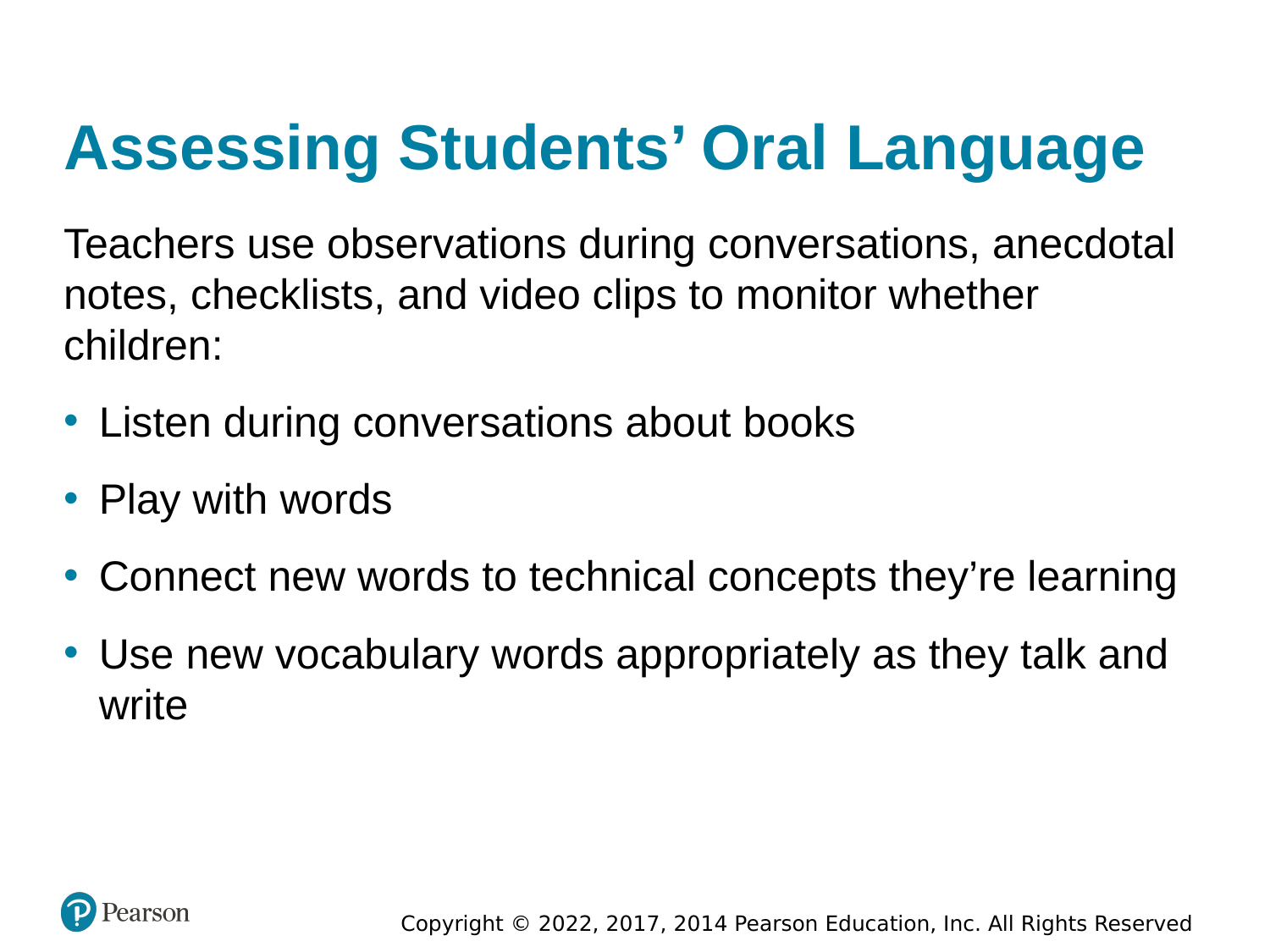

# Assessing Students’ Oral Language
Teachers use observations during conversations, anecdotal notes, checklists, and video clips to monitor whether children:
Listen during conversations about books
Play with words
Connect new words to technical concepts they’re learning
Use new vocabulary words appropriately as they talk and write